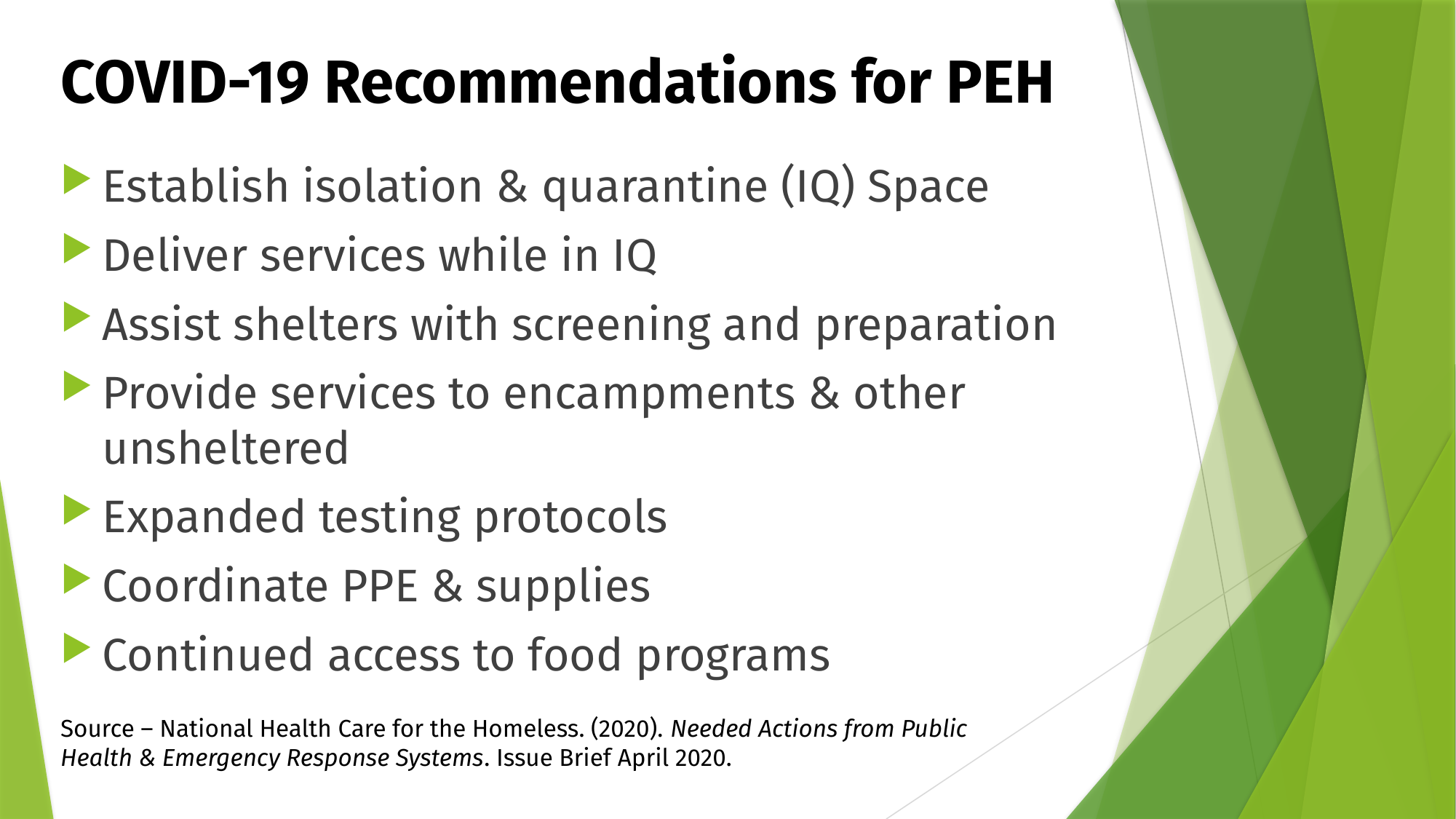

# COVID-19 Recommendations for PEH
Establish isolation & quarantine (IQ) Space
Deliver services while in IQ
Assist shelters with screening and preparation
Provide services to encampments & other unsheltered
Expanded testing protocols
Coordinate PPE & supplies
Continued access to food programs
Source – National Health Care for the Homeless. (2020). Needed Actions from Public Health & Emergency Response Systems. Issue Brief April 2020.